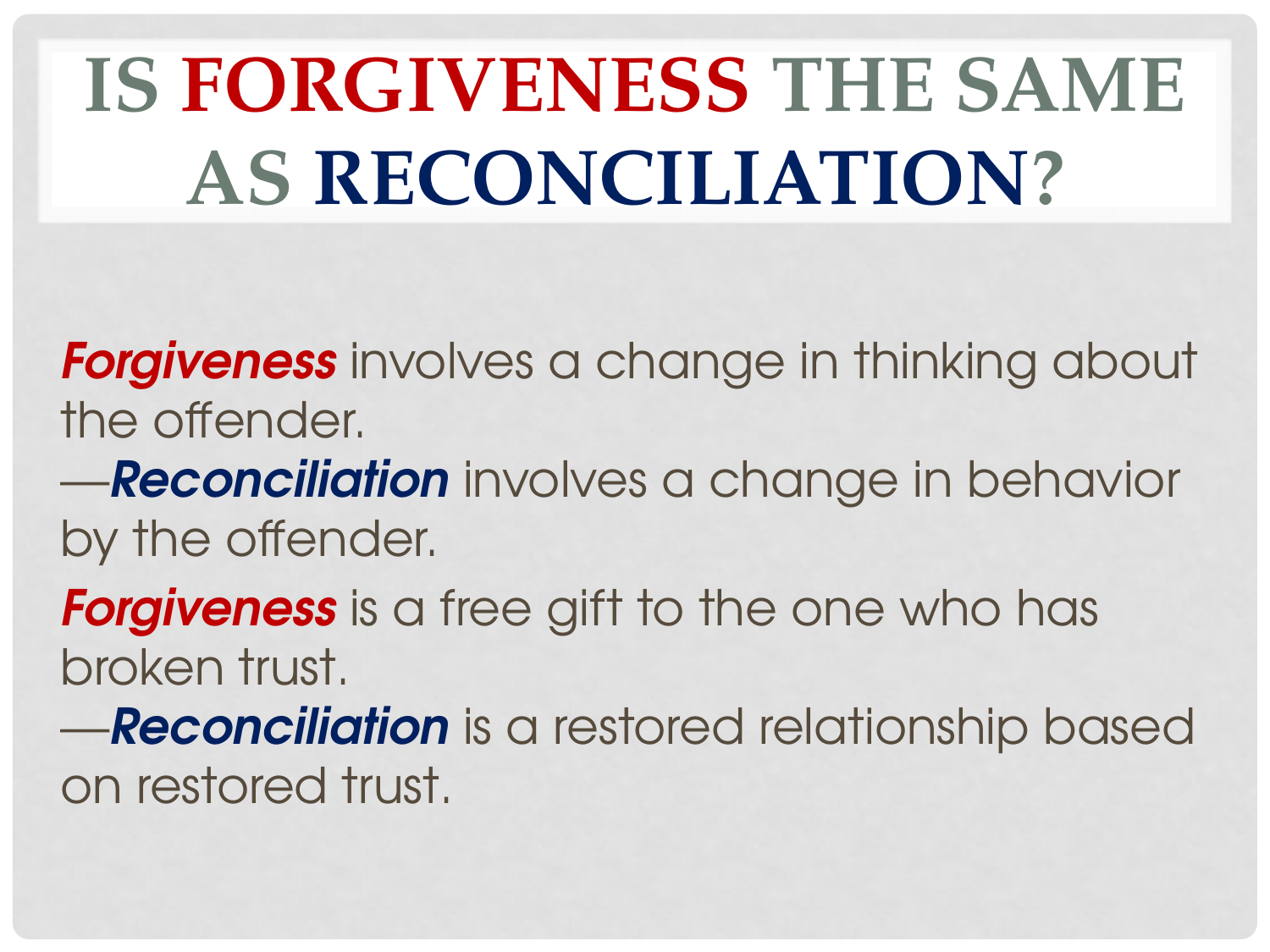

# Is Forgiveness the Same as Reconciliation?

Forgiveness involves a change in thinking about the offender.
—Reconciliation involves a change in behavior by the offender.
Forgiveness is a free gift to the one who has broken trust.
—Reconciliation is a restored relationship based on restored trust.